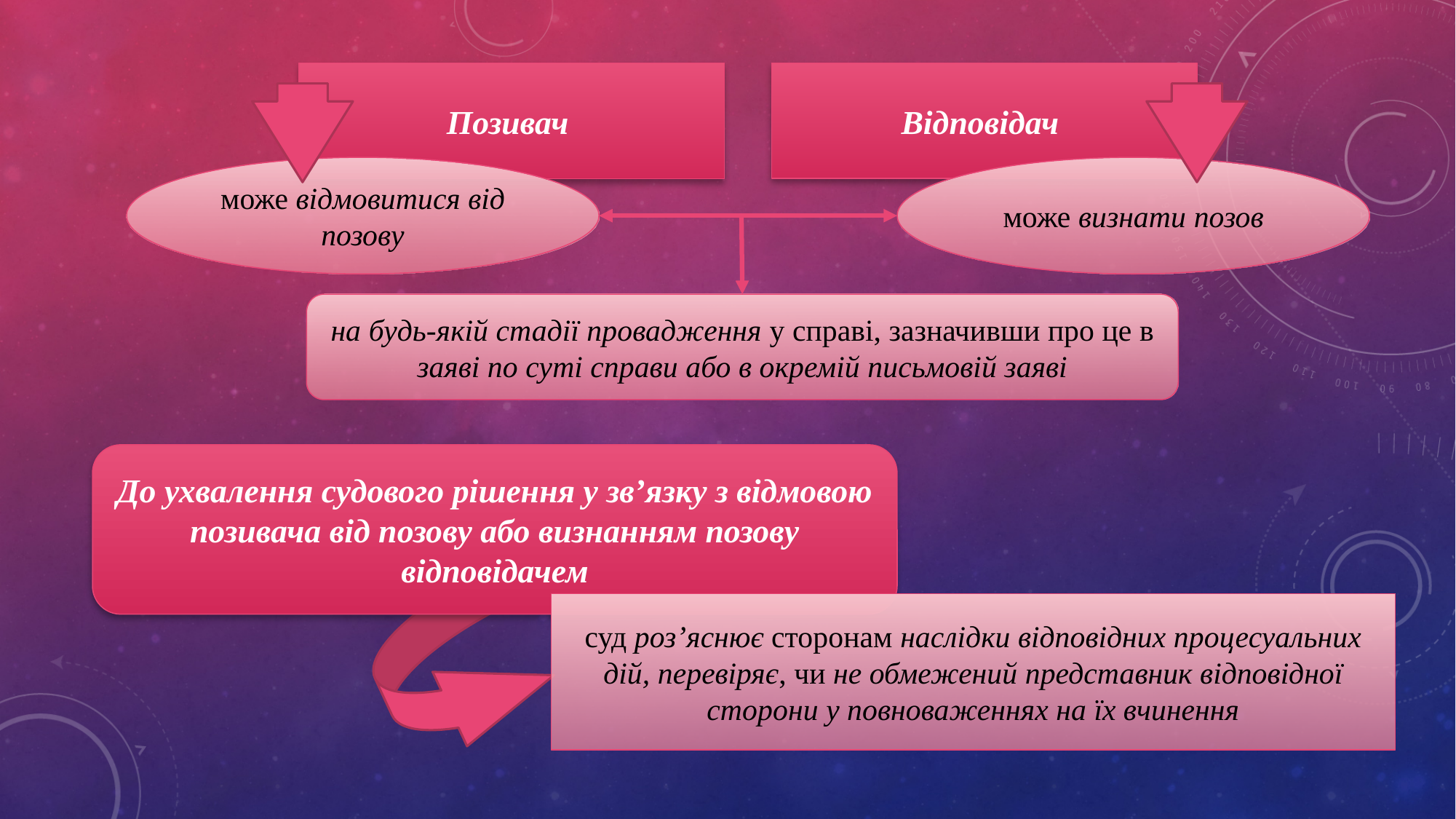

Позивач
Відповідач

може відмовитися від позову
може визнати позов
на будь-якій стадії провадження у справі, зазначивши про це в заяві по суті справи або в окремій письмовій заяві
До ухвалення судового рішення у зв’язку з відмовою позивача від позову або визнанням позову відповідачем

суд роз’яснює сторонам наслідки відповідних процесуальних дій, перевіряє, чи не обмежений представник відповідної сторони у повноваженнях на їх вчинення